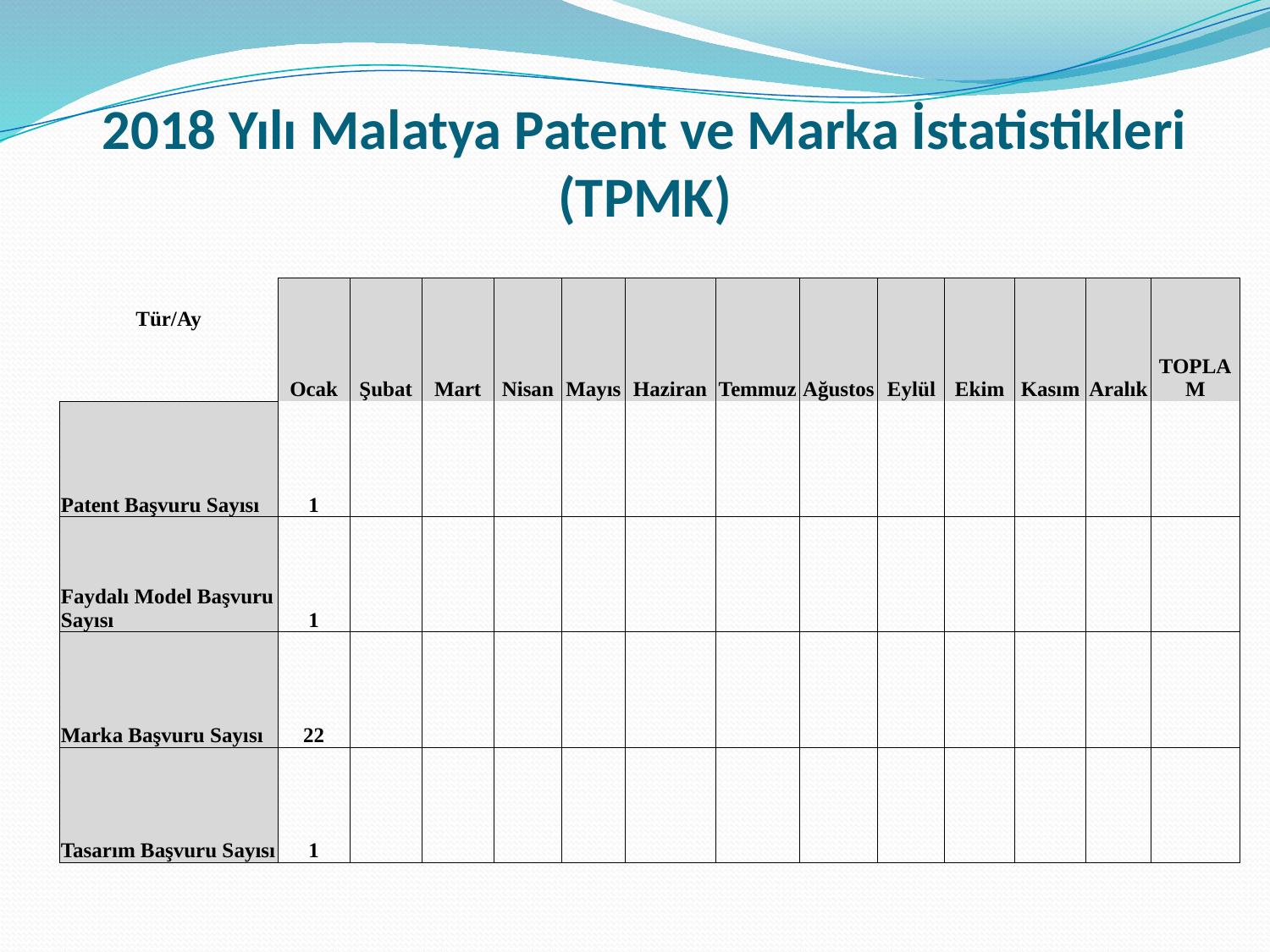

# 2018 Yılı Malatya Patent ve Marka İstatistikleri (TPMK)
| Tür/Ay | Ocak | Şubat | Mart | Nisan | Mayıs | Haziran | Temmuz | Ağustos | Eylül | Ekim | Kasım | Aralık | TOPLAM |
| --- | --- | --- | --- | --- | --- | --- | --- | --- | --- | --- | --- | --- | --- |
| Patent Başvuru Sayısı | 1 |  |  |  |  |  |  |  |  |  |  |  |  |
| Faydalı Model Başvuru Sayısı | 1 |  |  |  |  |  |  |  |  |  |  |  |  |
| Marka Başvuru Sayısı | 22 |  |  |  |  |  |  |  |  |  |  |  |  |
| Tasarım Başvuru Sayısı | 1 |  |  |  |  |  |  |  |  |  |  |  |  |